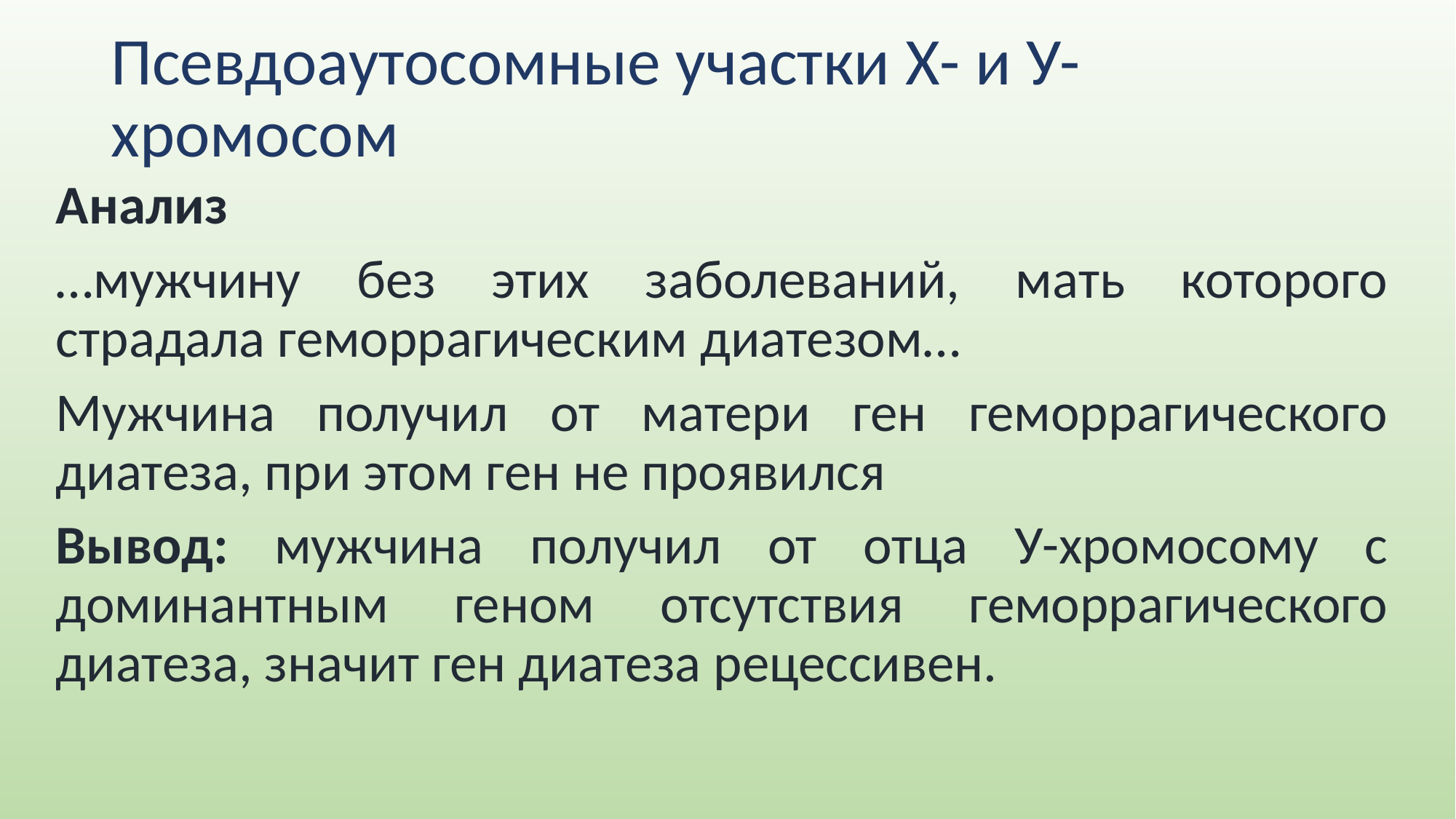

# Псевдоаутосомные участки Х- и У-хромосом
Анализ
…мужчину без этих заболеваний, мать которого страдала геморрагическим диатезом…
Мужчина получил от матери ген геморрагического диатеза, при этом ген не проявился
Вывод: мужчина получил от отца У-хромосому с доминантным геном отсутствия геморрагического диатеза, значит ген диатеза рецессивен.